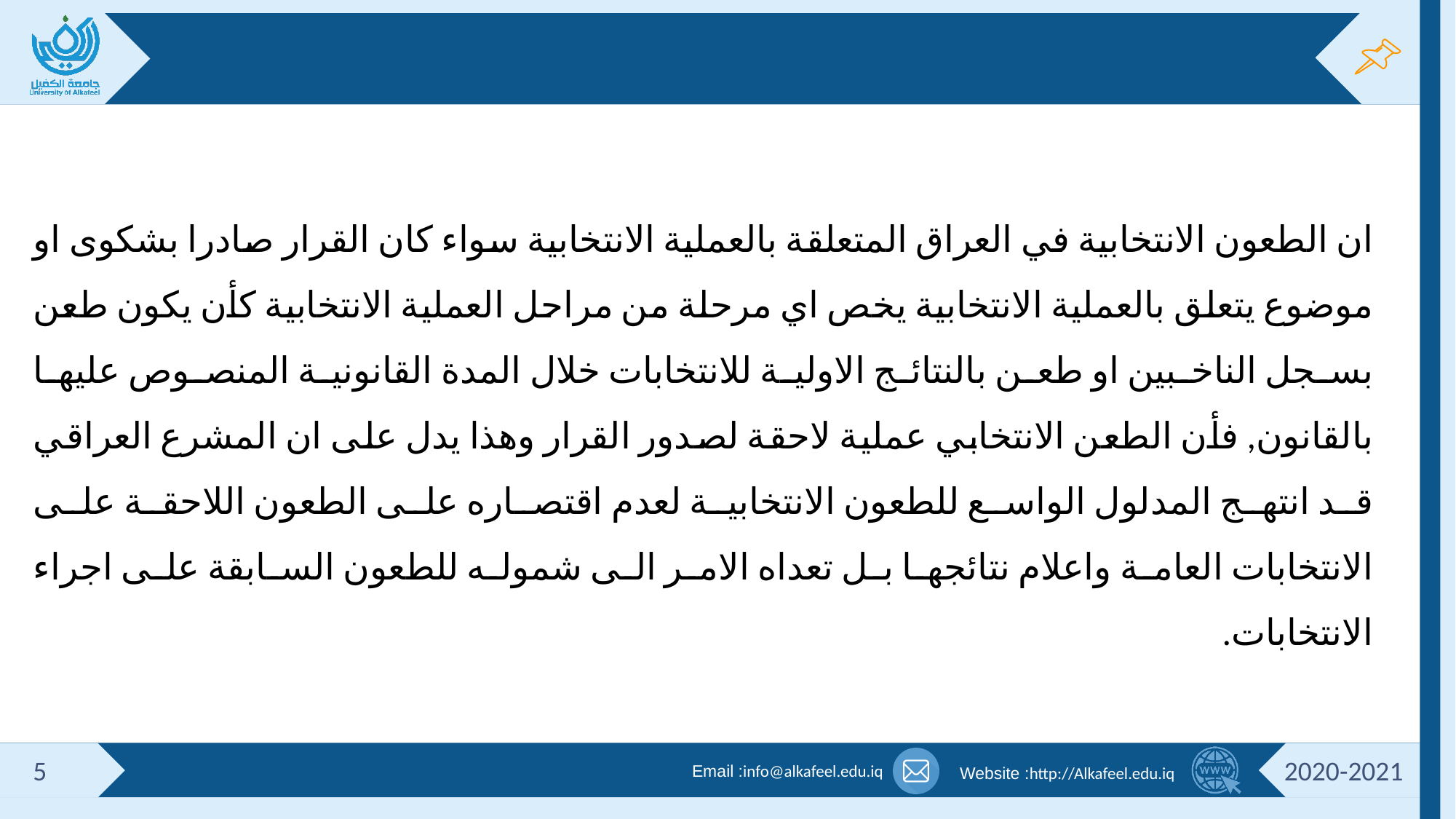

#
ان الطعون الانتخابية في العراق المتعلقة بالعملية الانتخابية سواء كان القرار صادرا بشكوى او موضوع يتعلق بالعملية الانتخابية يخص اي مرحلة من مراحل العملية الانتخابية كأن يكون طعن بسجل الناخبين او طعن بالنتائج الاولية للانتخابات خلال المدة القانونية المنصوص عليها بالقانون, فأن الطعن الانتخابي عملية لاحقة لصدور القرار وهذا يدل على ان المشرع العراقي قد انتهج المدلول الواسع للطعون الانتخابية لعدم اقتصاره على الطعون اللاحقة على الانتخابات العامة واعلام نتائجها بل تعداه الامر الى شموله للطعون السابقة على اجراء الانتخابات.
5
2020-2021